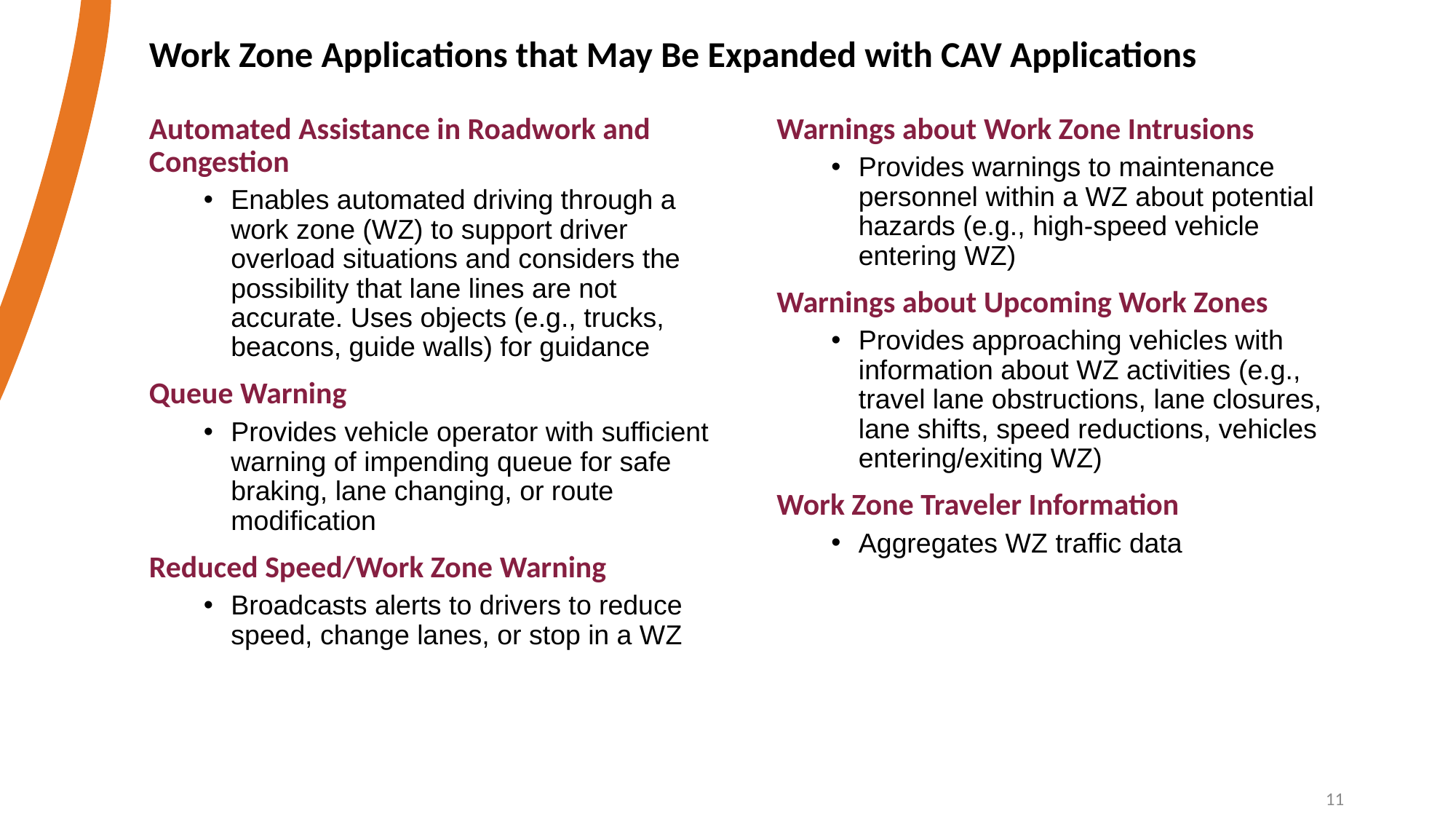

Work Zone Applications that May Be Expanded with CAV Applications
Automated Assistance in Roadwork and Congestion
Enables automated driving through a work zone (WZ) to support driver overload situations and considers the possibility that lane lines are not accurate. Uses objects (e.g., trucks, beacons, guide walls) for guidance
Queue Warning
Provides vehicle operator with sufficient warning of impending queue for safe braking, lane changing, or route modification
Reduced Speed/Work Zone Warning
Broadcasts alerts to drivers to reduce speed, change lanes, or stop in a WZ

Warnings about Work Zone Intrusions
Provides warnings to maintenance personnel within a WZ about potential hazards (e.g., high-speed vehicle entering WZ)
Warnings about Upcoming Work Zones
Provides approaching vehicles with information about WZ activities (e.g., travel lane obstructions, lane closures, lane shifts, speed reductions, vehicles entering/exiting WZ)
Work Zone Traveler Information
Aggregates WZ traffic data

11